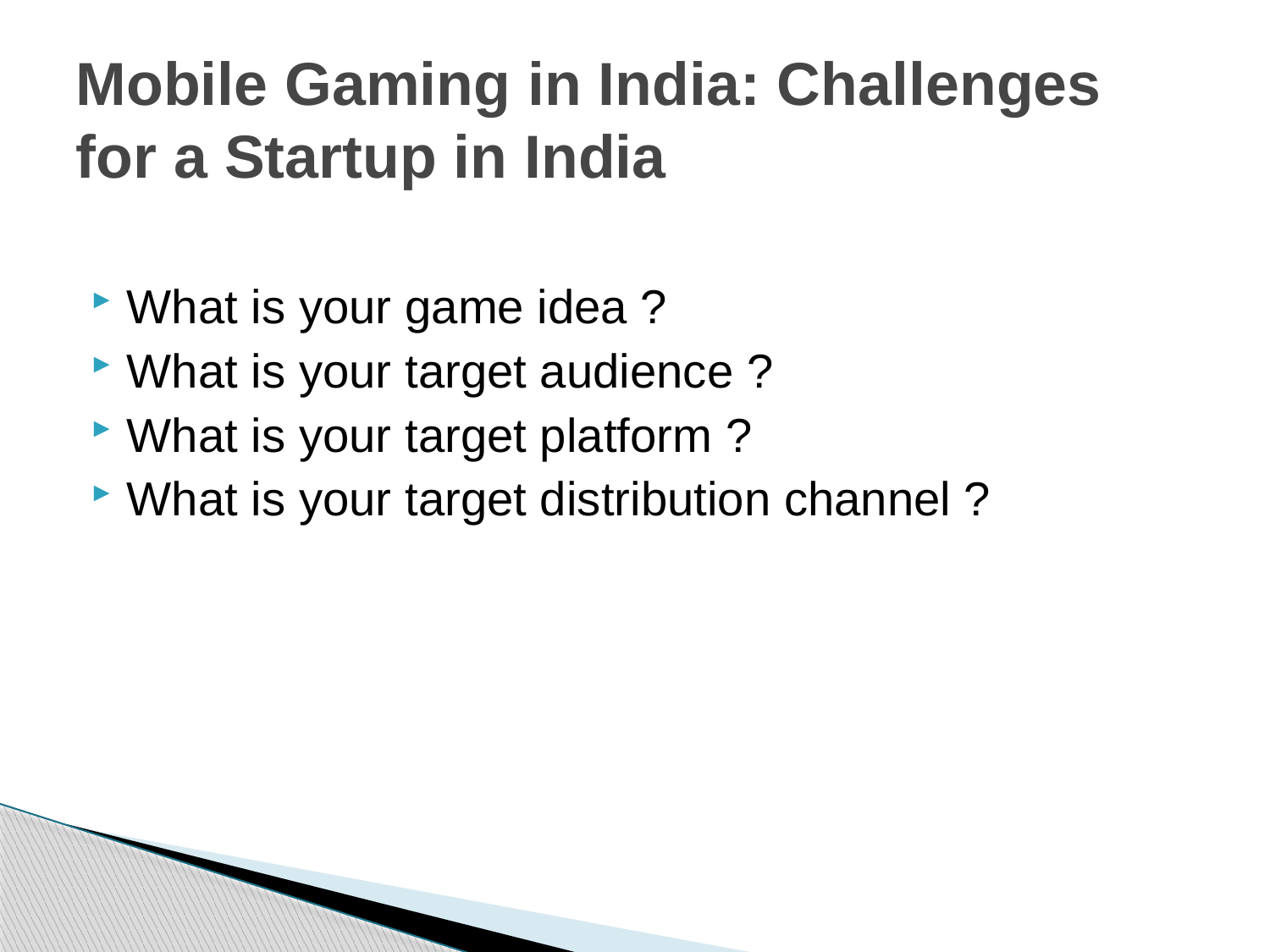

# Mobile Gaming in India: Challenges for a Startup in India

What is your game idea ?
What is your target audience ?
What is your target platform ?
What is your target distribution channel ?